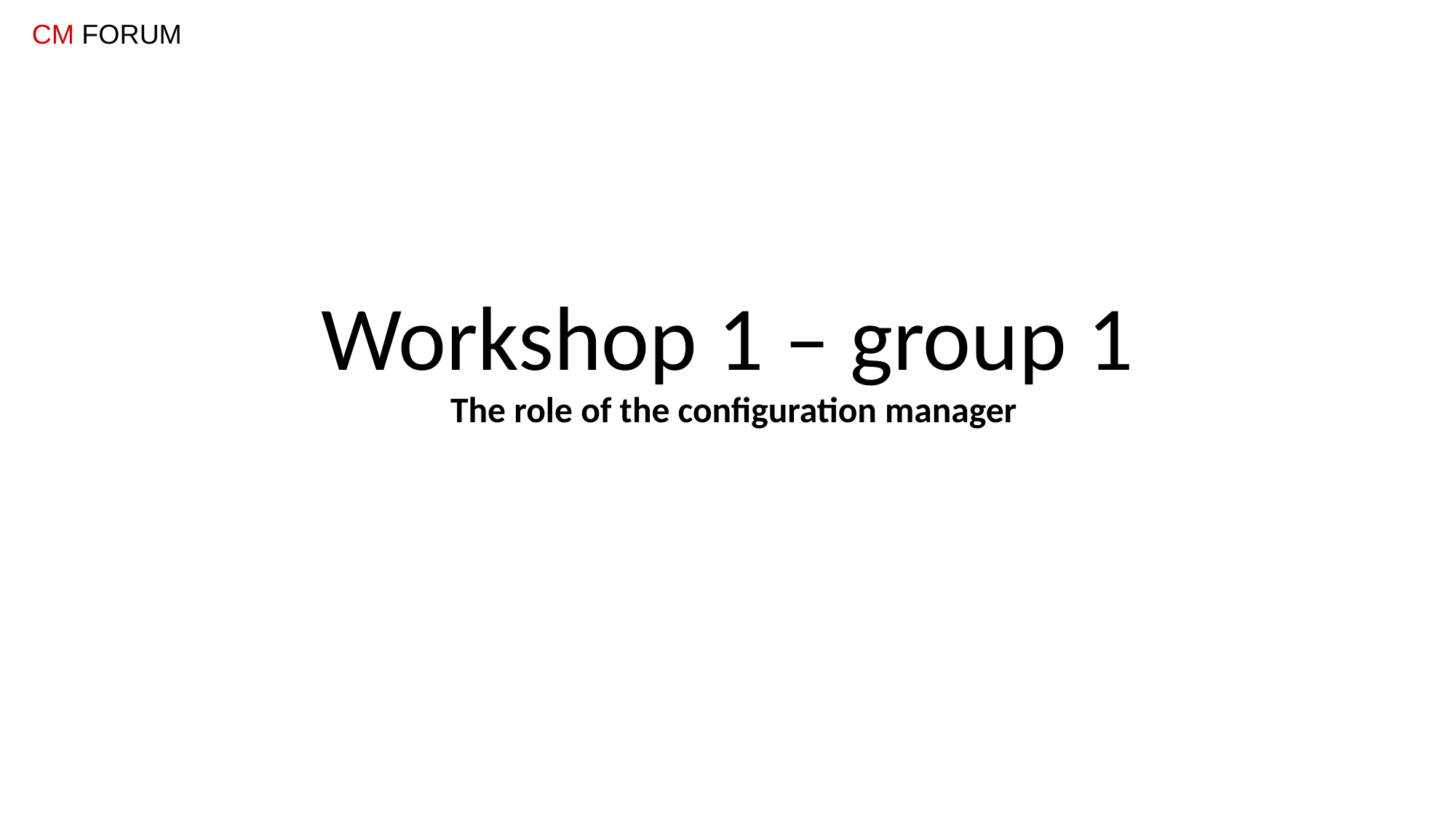

CM FORUM
# Workshop 1 – group 1
The role of the configuration manager